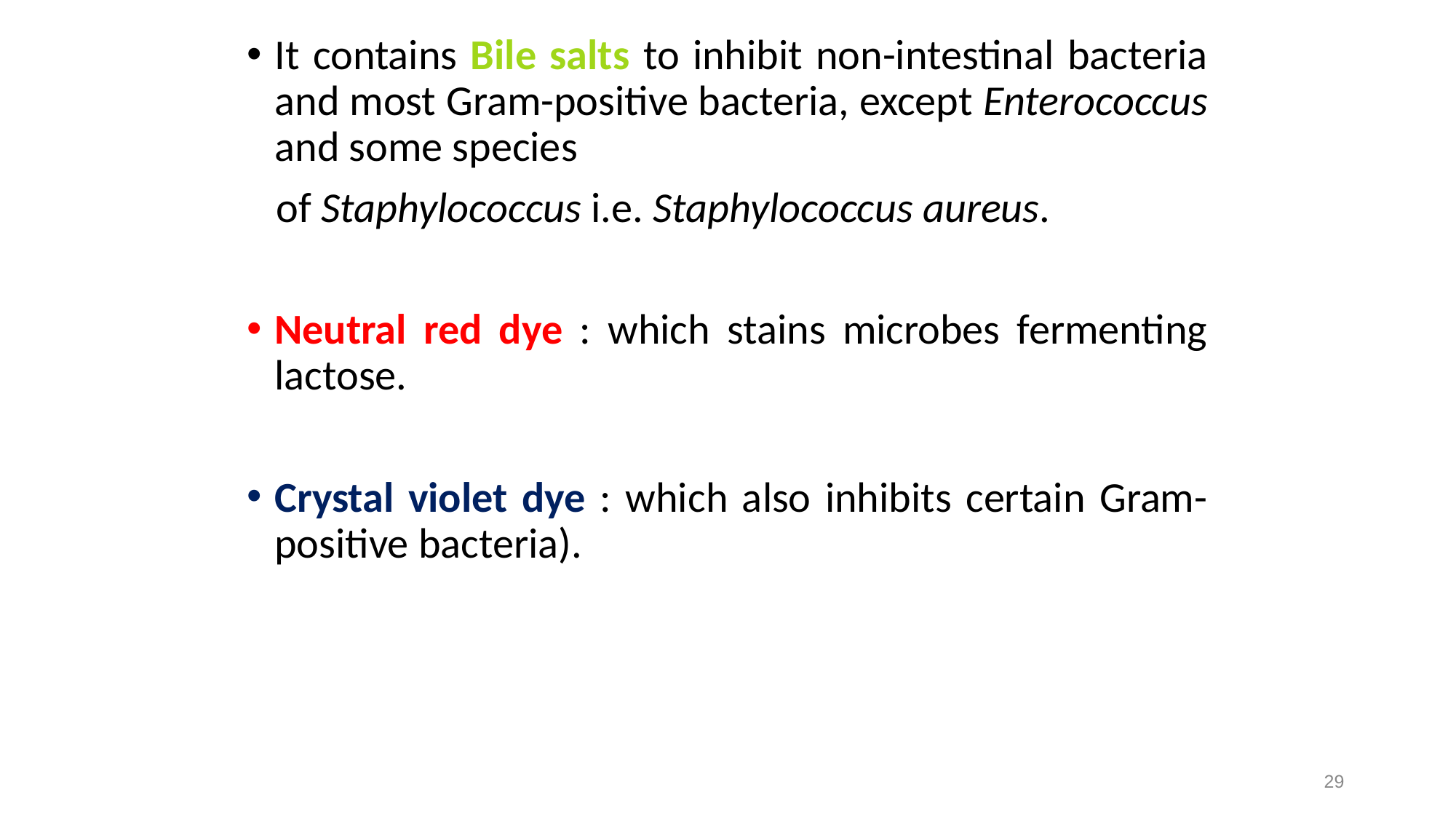

It contains Bile salts to inhibit non-intestinal bacteria and most Gram-positive bacteria, except Enterococcus and some species
   of Staphylococcus i.e. Staphylococcus aureus.

Neutral red dye : which stains microbes fermenting lactose.

Crystal violet dye : which also inhibits certain Gram-positive bacteria).

29